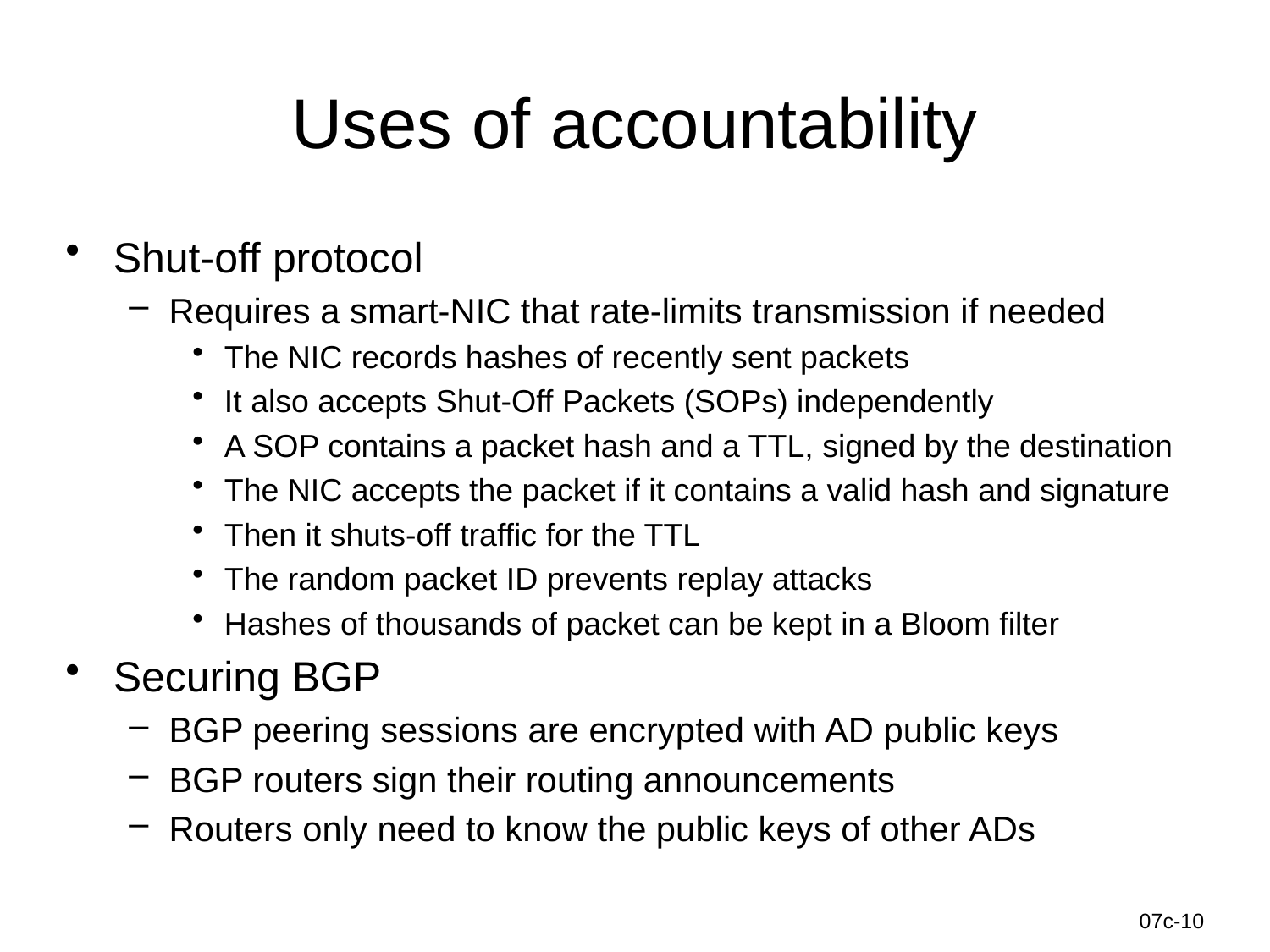

# Uses of accountability
Shut-off protocol
Requires a smart-NIC that rate-limits transmission if needed
The NIC records hashes of recently sent packets
It also accepts Shut-Off Packets (SOPs) independently
A SOP contains a packet hash and a TTL, signed by the destination
The NIC accepts the packet if it contains a valid hash and signature
Then it shuts-off traffic for the TTL
The random packet ID prevents replay attacks
Hashes of thousands of packet can be kept in a Bloom filter
Securing BGP
BGP peering sessions are encrypted with AD public keys
BGP routers sign their routing announcements
Routers only need to know the public keys of other ADs
Information-Centric Networks
07c-10